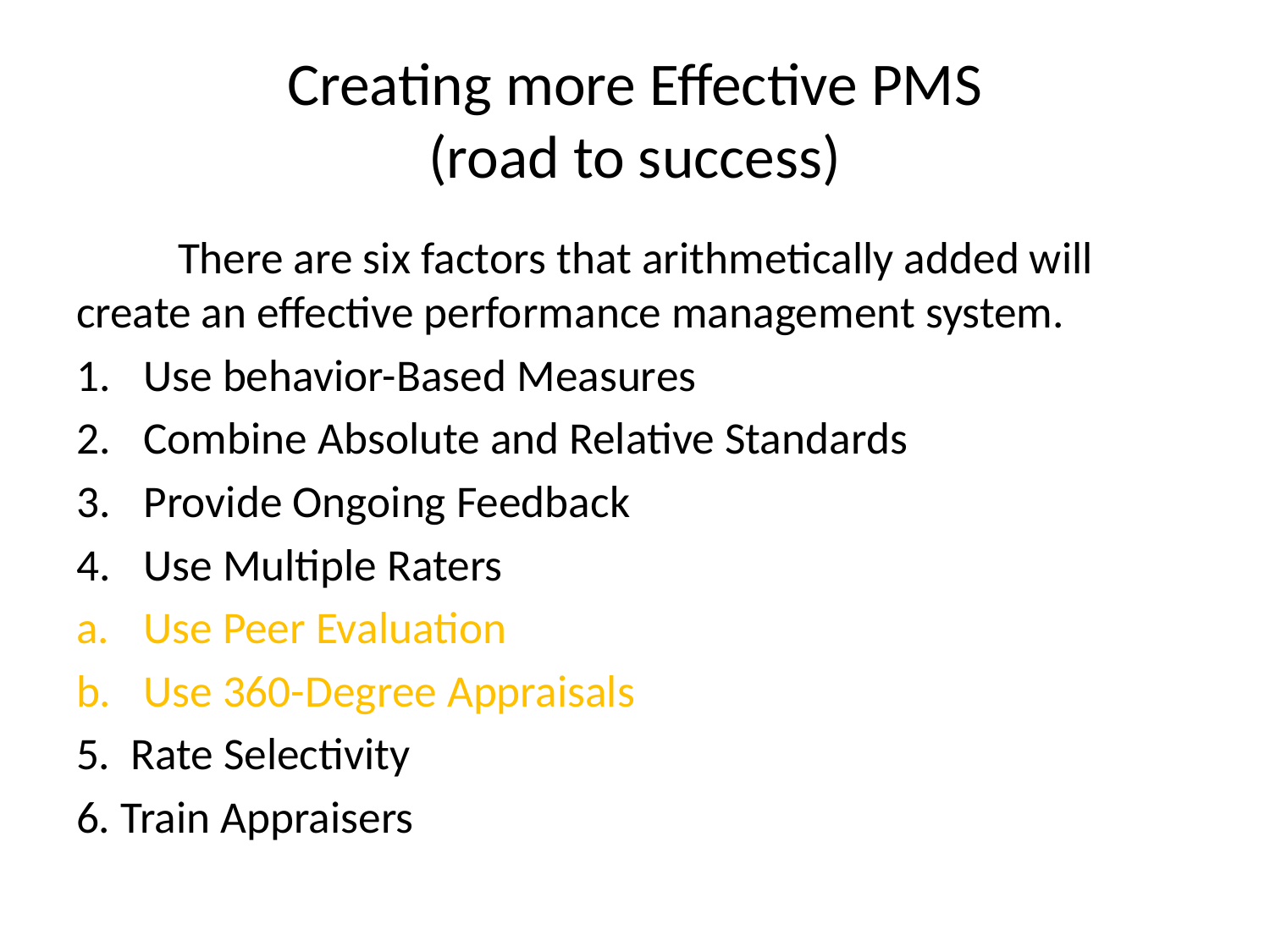

# Creating more Effective PMS (road to success)
	There are six factors that arithmetically added will create an effective performance management system.
Use behavior-Based Measures
Combine Absolute and Relative Standards
Provide Ongoing Feedback
Use Multiple Raters
Use Peer Evaluation
Use 360-Degree Appraisals
5.  Rate Selectivity
6. Train Appraisers